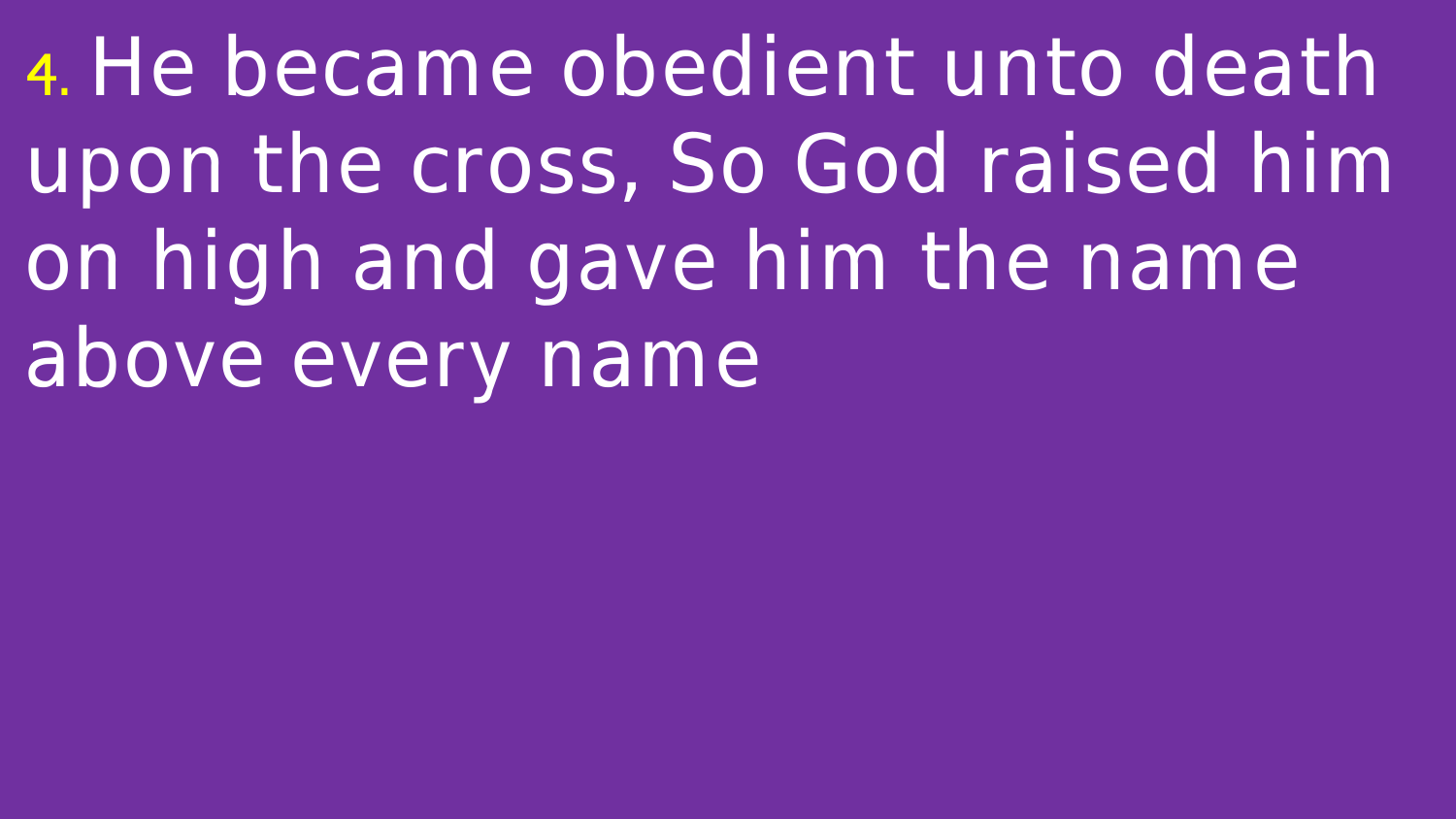

4. He became obedient unto death upon the cross, So God raised him on high and gave him the name above every name